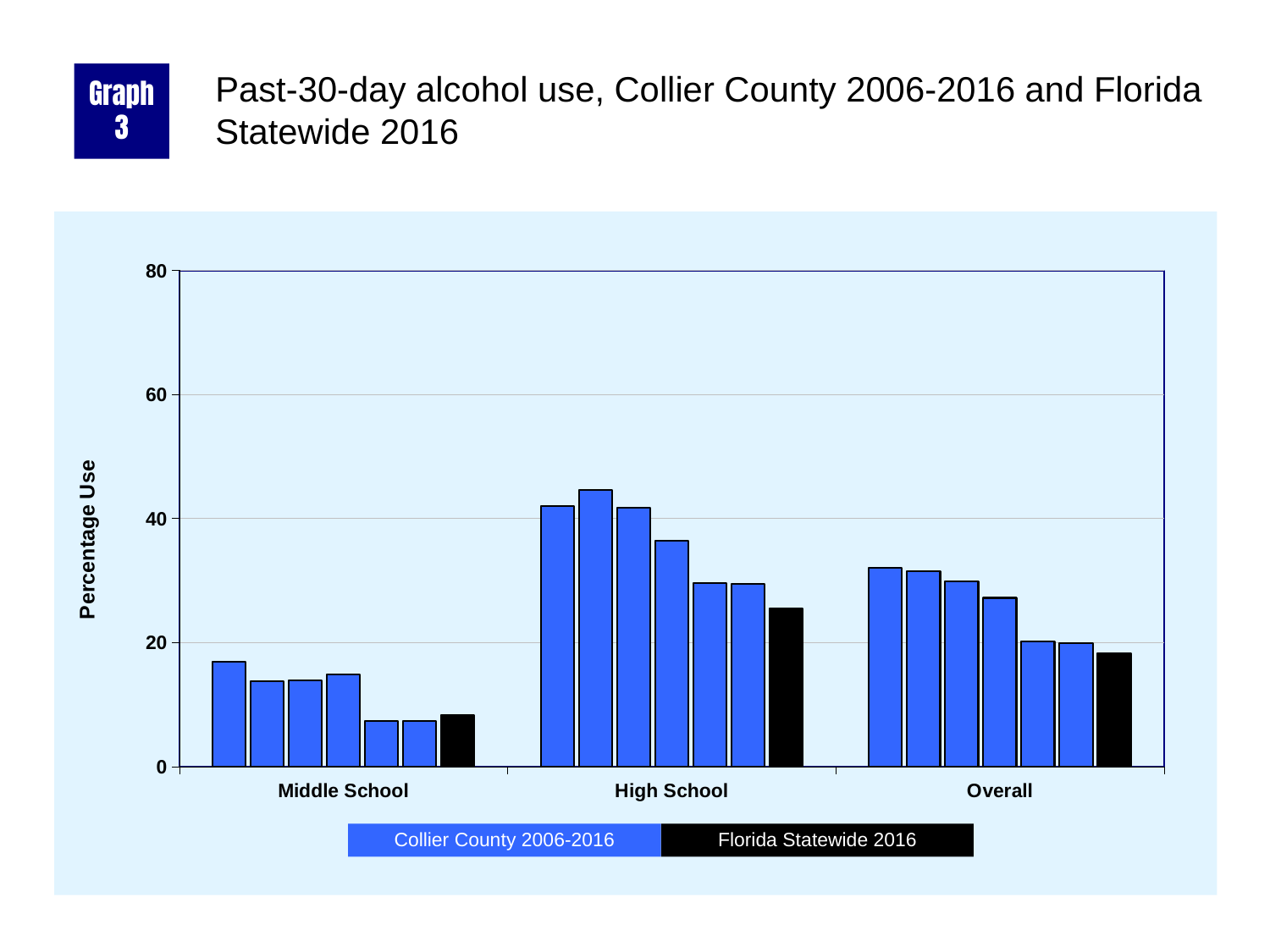

Graph 3
Past-30-day alcohol use, Collier County 2006-2016 and Florida Statewide 2016

### Chart

| Category | County 2006 | County 2008 | County 2010 | County 2012 | County 2014 | County 2016 | Florida 2016 |
|---|---|---|---|---|---|---|---|
| Middle School | 16.9 | 13.7 | 13.9 | 14.8 | 7.3 | 7.3 | 8.3 |
| High School | 42.0 | 44.6 | 41.7 | 36.4 | 29.6 | 29.4 | 25.5 |
| Overall | 32.0 | 31.5 | 29.9 | 27.2 | 20.2 | 19.9 | 18.3 |
Florida Statewide 2016
Collier County 2006-2016